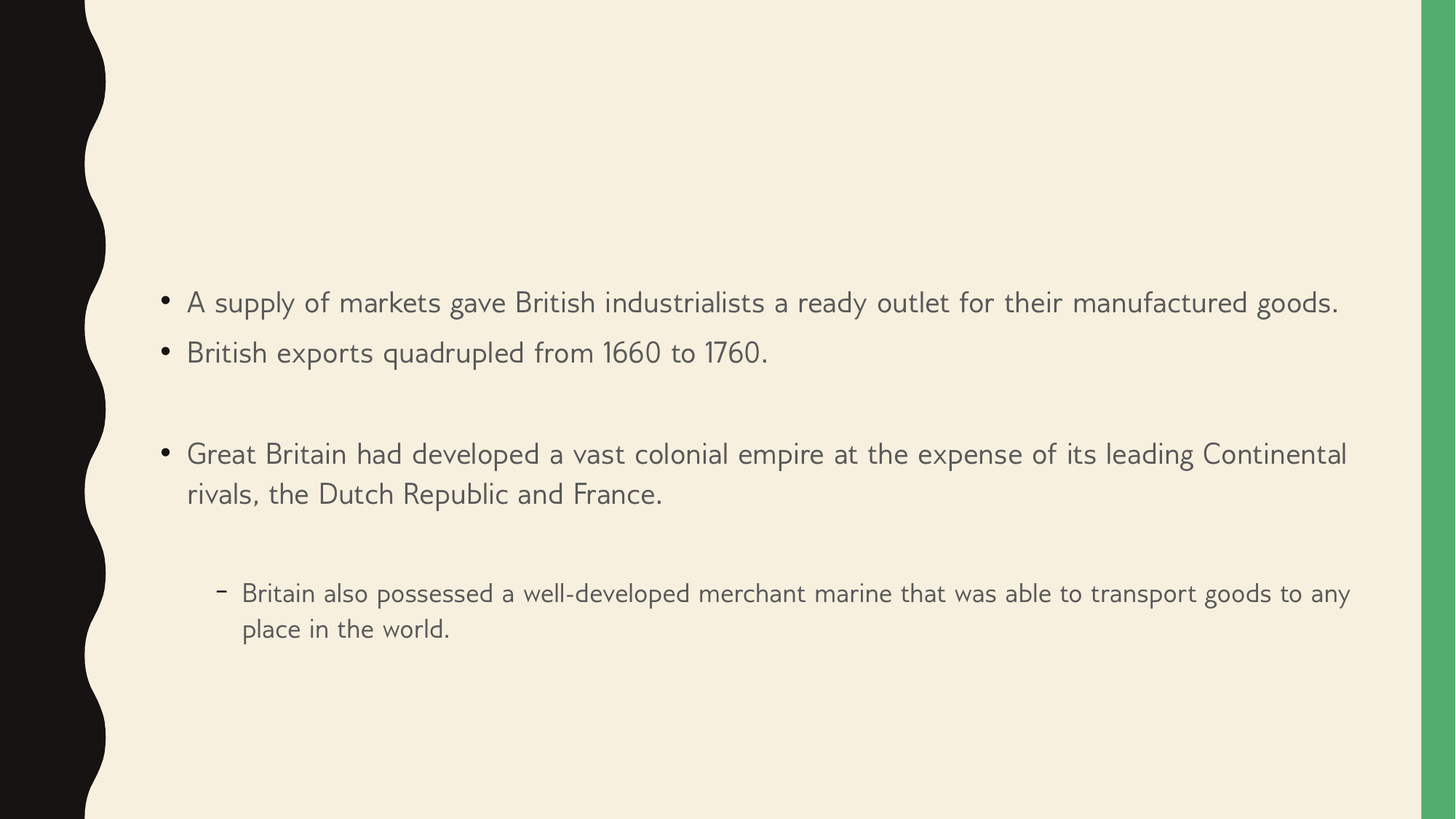

#
A supply of markets gave British industrialists a ready outlet for their manufactured goods.
British exports quadrupled from 1660 to 1760.

Great Britain had developed a vast colonial empire at the expense of its leading Continental rivals, the Dutch Republic and France.

Britain also possessed a well-developed merchant marine that was able to transport goods to any place in the world.